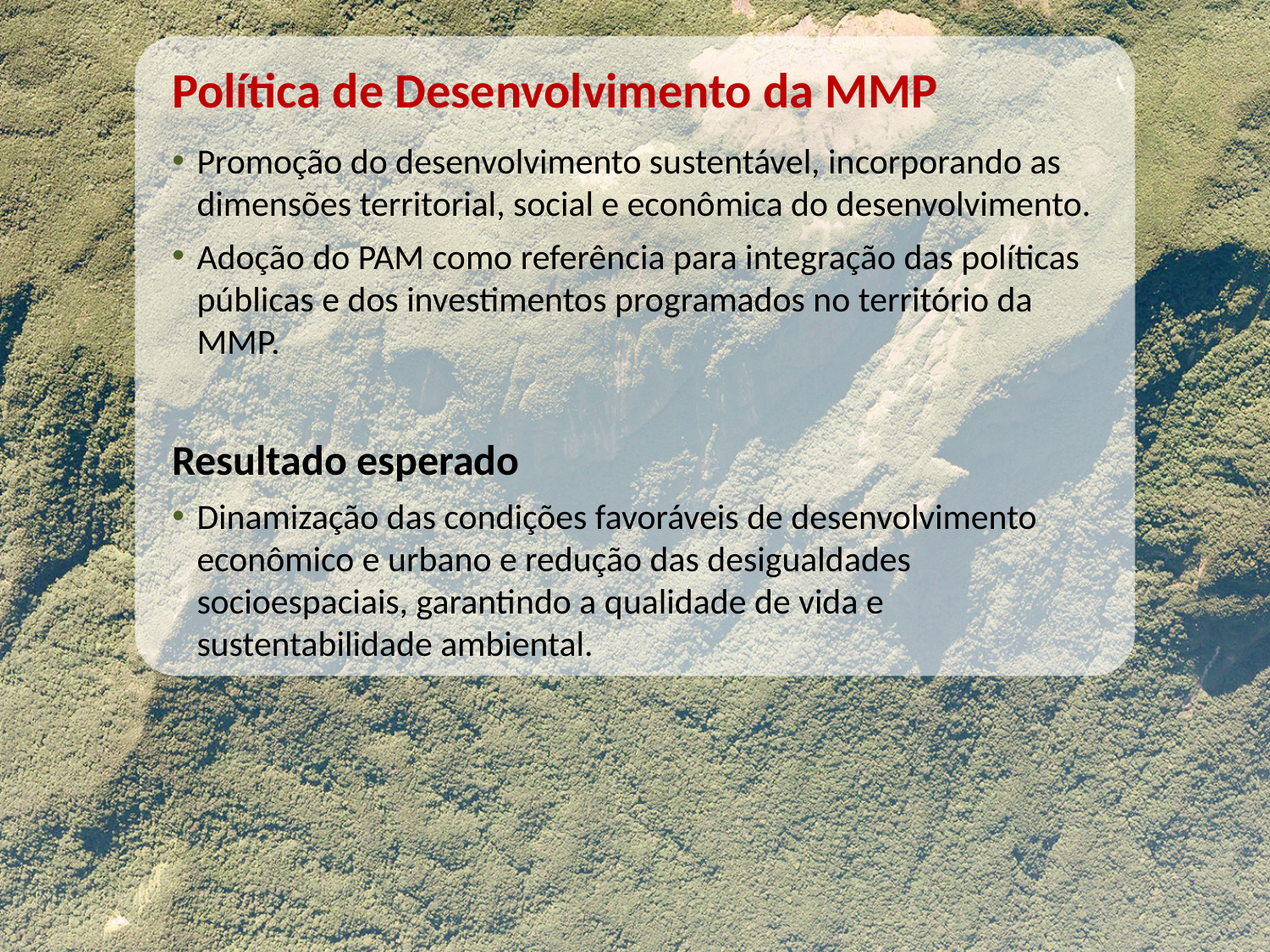

Política de Desenvolvimento da MMP
Promoção do desenvolvimento sustentável, incorporando as dimensões territorial, social e econômica do desenvolvimento.
Adoção do PAM como referência para integração das políticas públicas e dos investimentos programados no território da MMP.

Resultado esperado
Dinamização das condições favoráveis de desenvolvimento econômico e urbano e redução das desigualdades socioespaciais, garantindo a qualidade de vida e sustentabilidade ambiental.